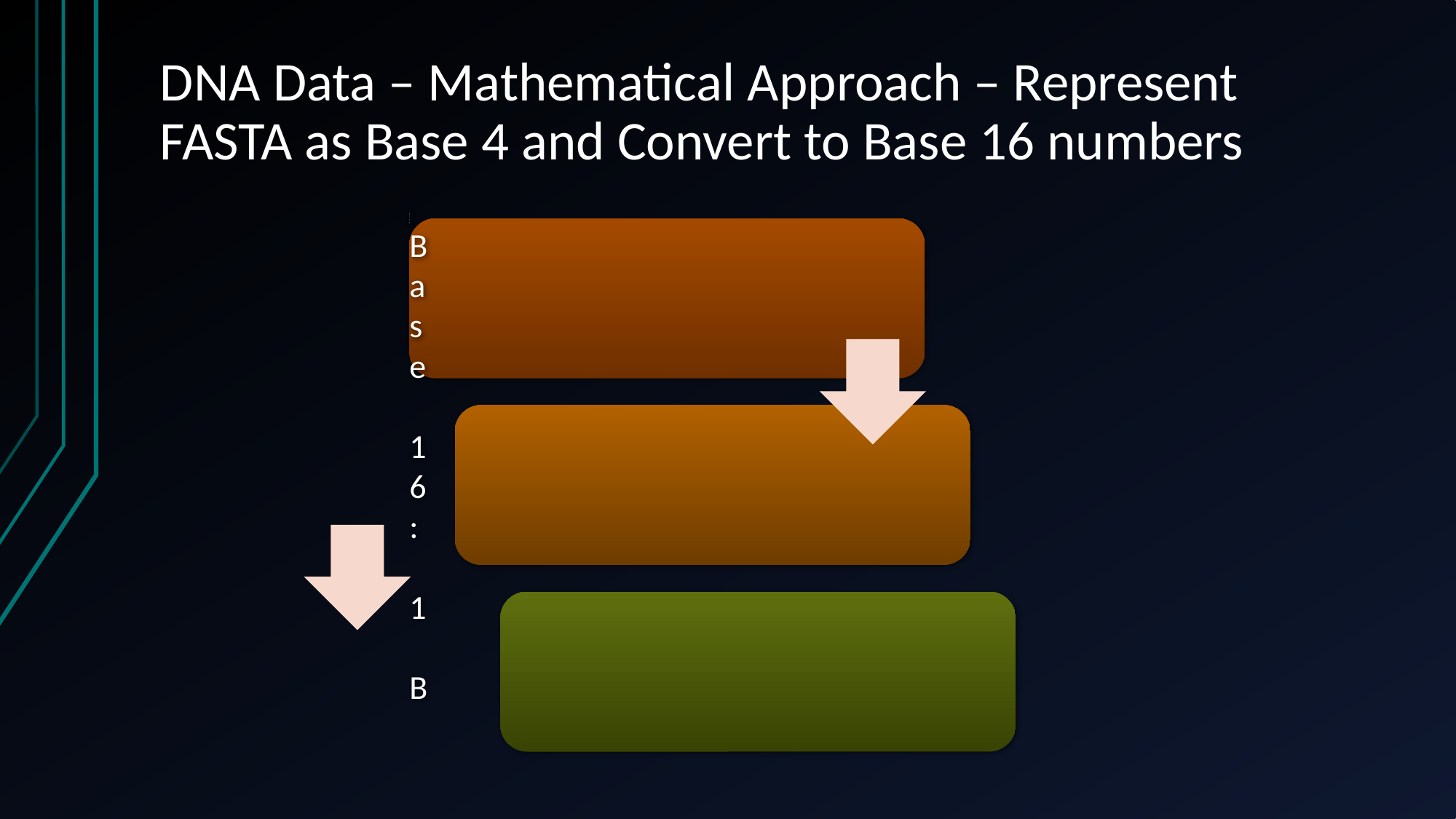

# DNA Data – Mathematical Approach – Represent FASTA as Base 4 and Convert to Base 16 numbers
Base 16: 1 B